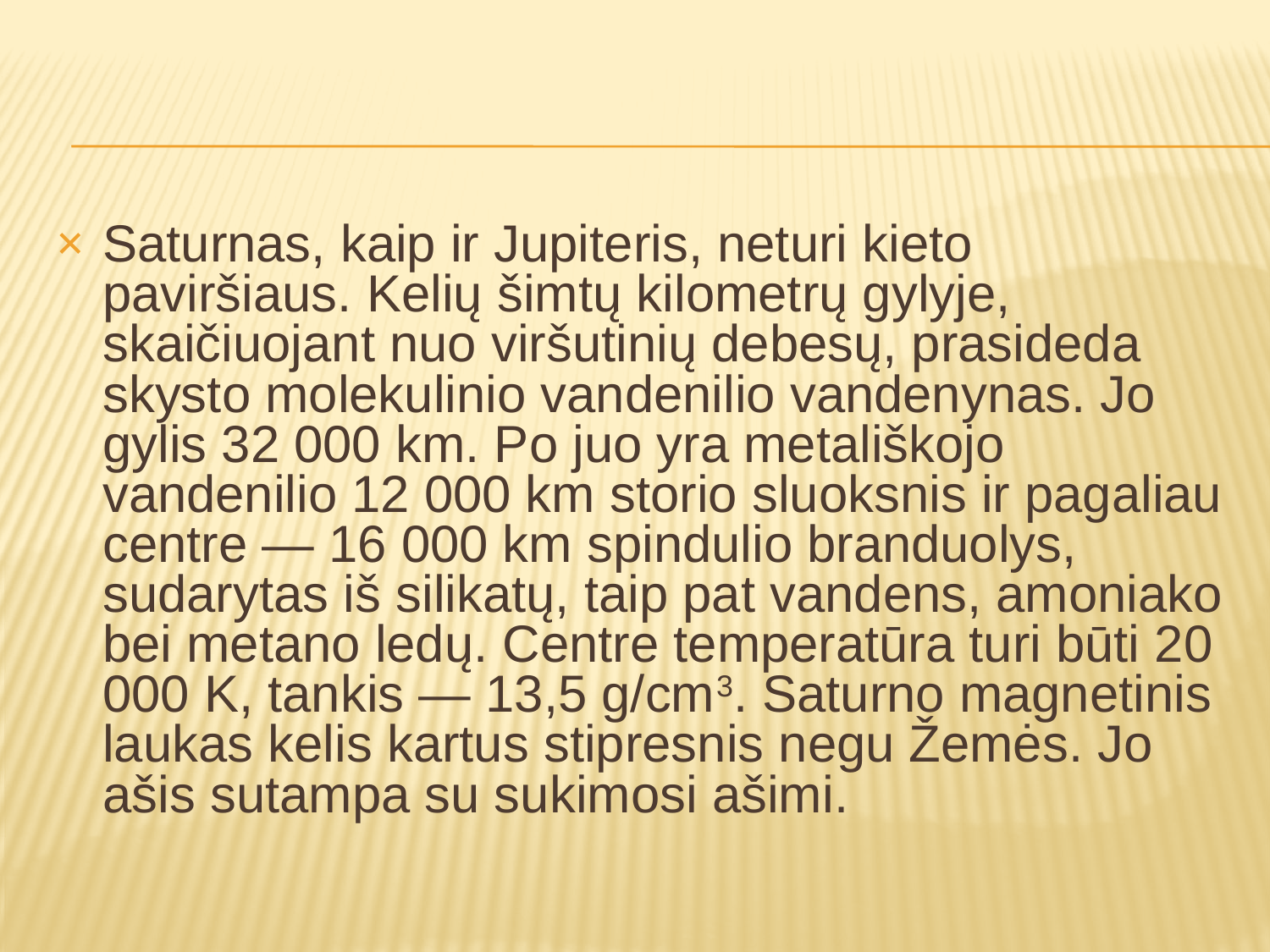

#
Saturnas, kaip ir Jupiteris, neturi kieto paviršiaus. Kelių šimtų kilometrų gylyje, skaičiuojant nuo viršutinių debesų, prasideda skysto molekulinio vandenilio vandenynas. Jo gylis 32 000 km. Po juo yra metališkojo vandenilio 12 000 km storio sluoksnis ir pagaliau centre — 16 000 km spindulio branduolys, sudarytas iš silikatų, taip pat vandens, amoniako bei metano ledų. Centre temperatūra turi būti 20 000 K, tankis — 13,5 g/cm3. Saturno magnetinis laukas kelis kartus stipresnis negu Žemės. Jo ašis sutampa su sukimosi ašimi.